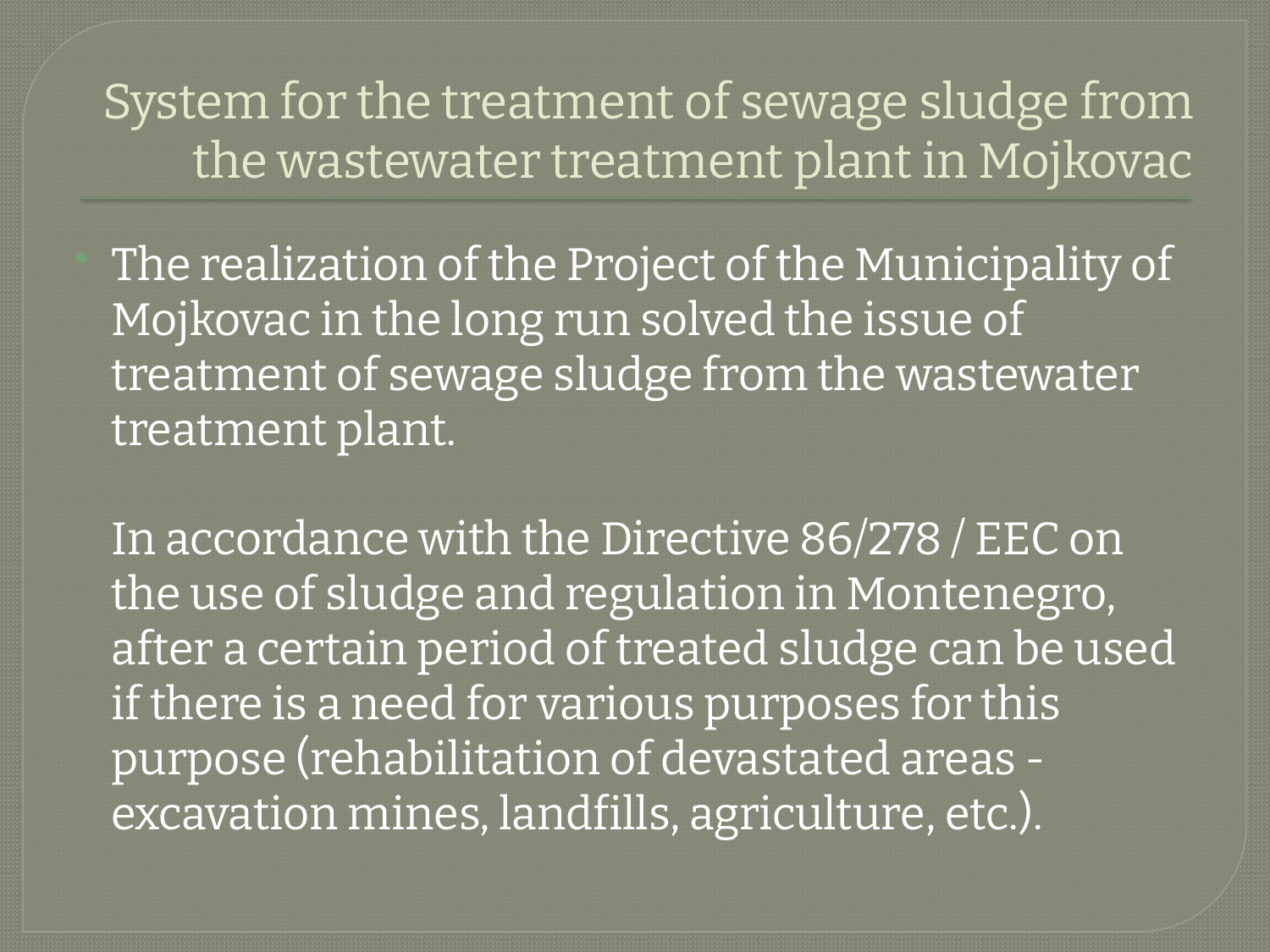

# System for the treatment of sewage sludge from the wastewater treatment plant in Mojkovac
The realization of the Project of the Municipality of Mojkovac in the long run solved the issue of treatment of sewage sludge from the wastewater treatment plant.
In accordance with the Directive 86/278 / EEC on the use of sludge and regulation in Montenegro, after a certain period of treated sludge can be used if there is a need for various purposes for this purpose (rehabilitation of devastated areas - excavation mines, landfills, agriculture, etc.).